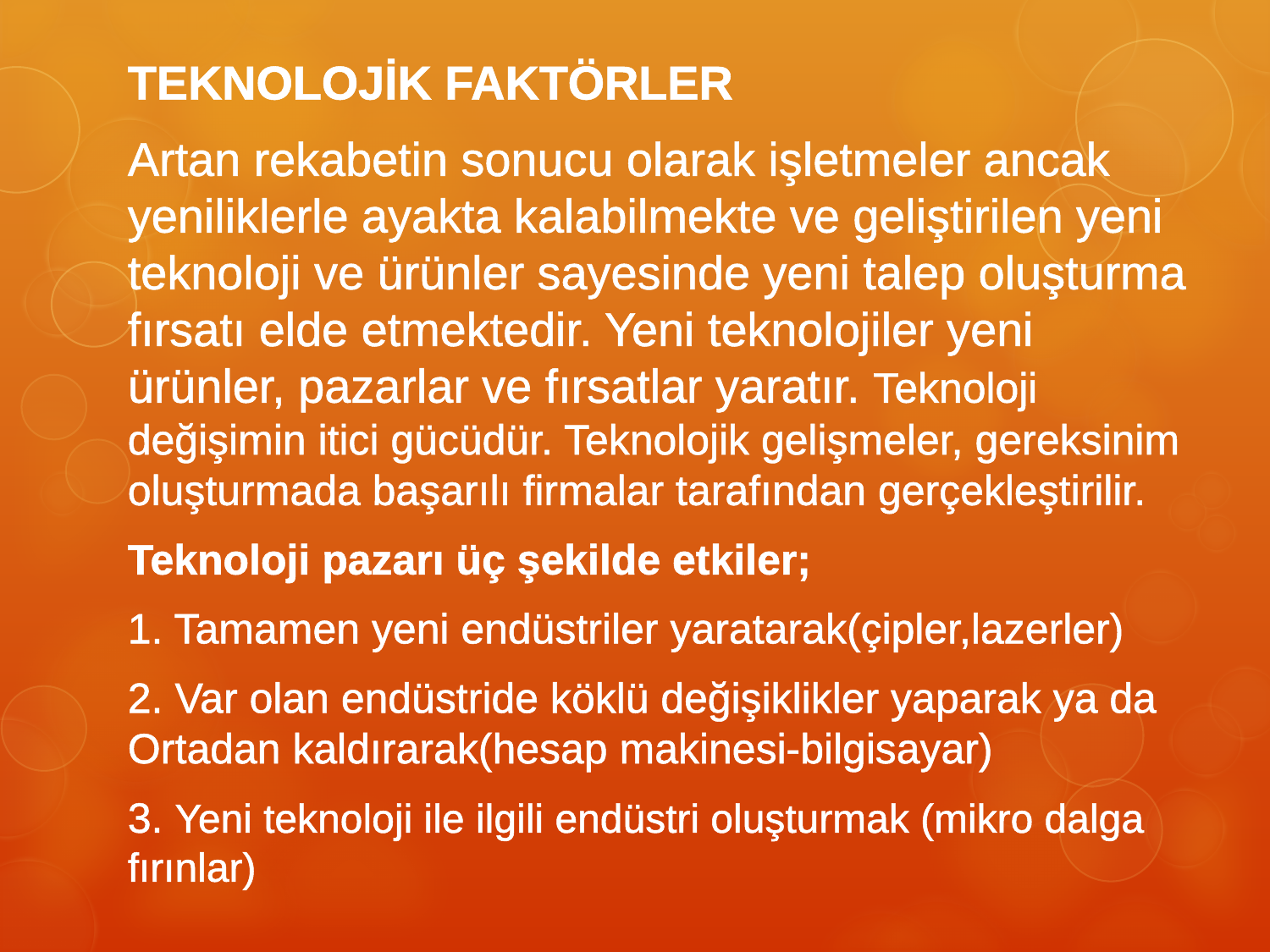

TEKNOLOJİK FAKTÖRLER
Artan rekabetin sonucu olarak işletmeler ancak yeniliklerle ayakta kalabilmekte ve geliştirilen yeni teknoloji ve ürünler sayesinde yeni talep oluşturma fırsatı elde etmektedir. Yeni teknolojiler yeni ürünler, pazarlar ve fırsatlar yaratır. Teknoloji değişimin itici gücüdür. Teknolojik gelişmeler, gereksinim oluşturmada başarılı firmalar tarafından gerçekleştirilir.
Teknoloji pazarı üç şekilde etkiler;
1. Tamamen yeni endüstriler yaratarak(çipler,lazerler)
2. Var olan endüstride köklü değişiklikler yaparak ya da Ortadan kaldırarak(hesap makinesi-bilgisayar)
3. Yeni teknoloji ile ilgili endüstri oluşturmak (mikro dalga fırınlar)